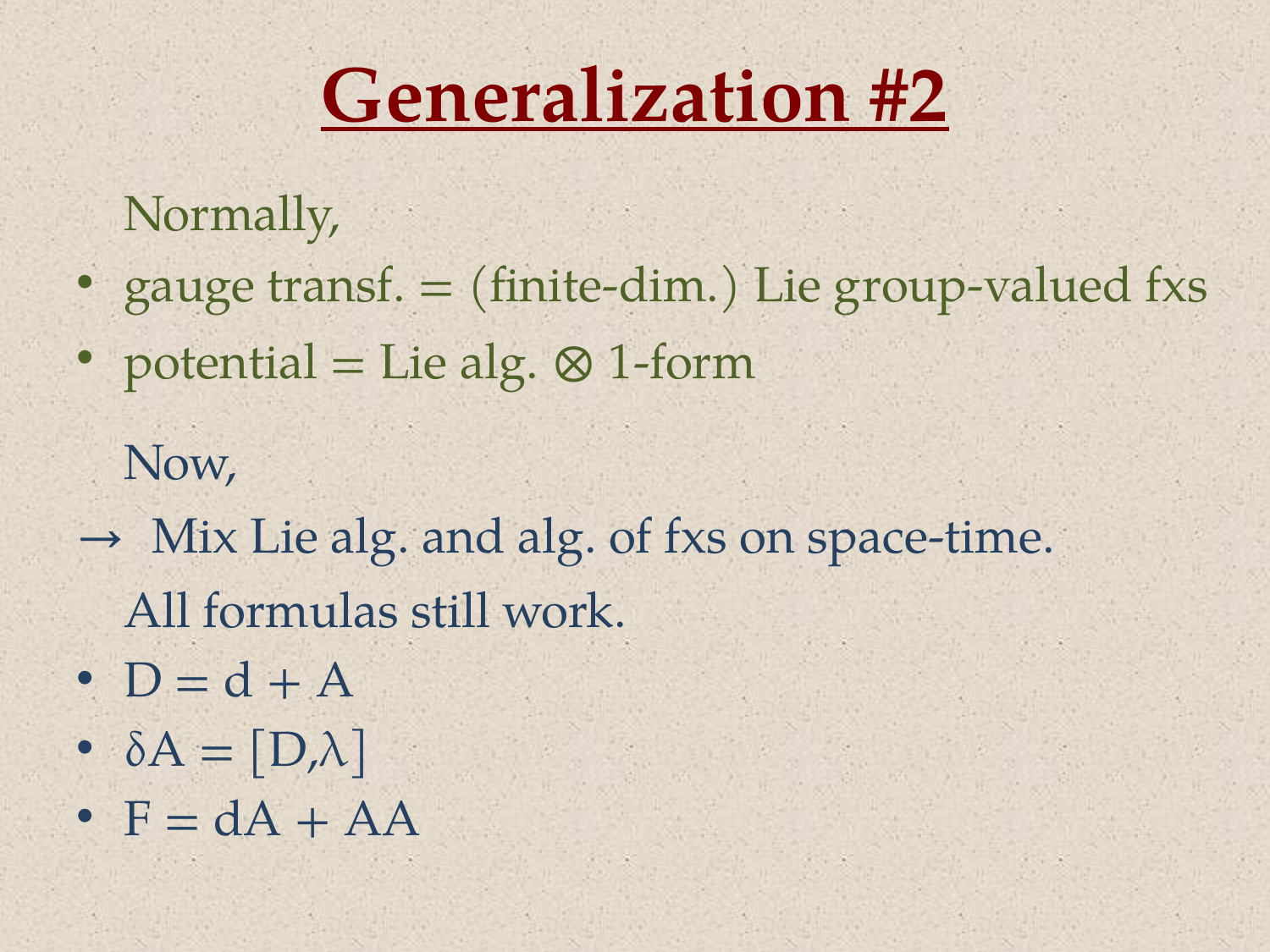

# Generalization #2
	Normally,
gauge transf. = (finite-dim.) Lie group-valued fxs
potential = Lie alg. ⊗ 1-form

	Now,
→  Mix Lie alg. and alg. of fxs on space-time.
	All formulas still work.
D = d + A
δA = [D,λ]
F = dA + AA